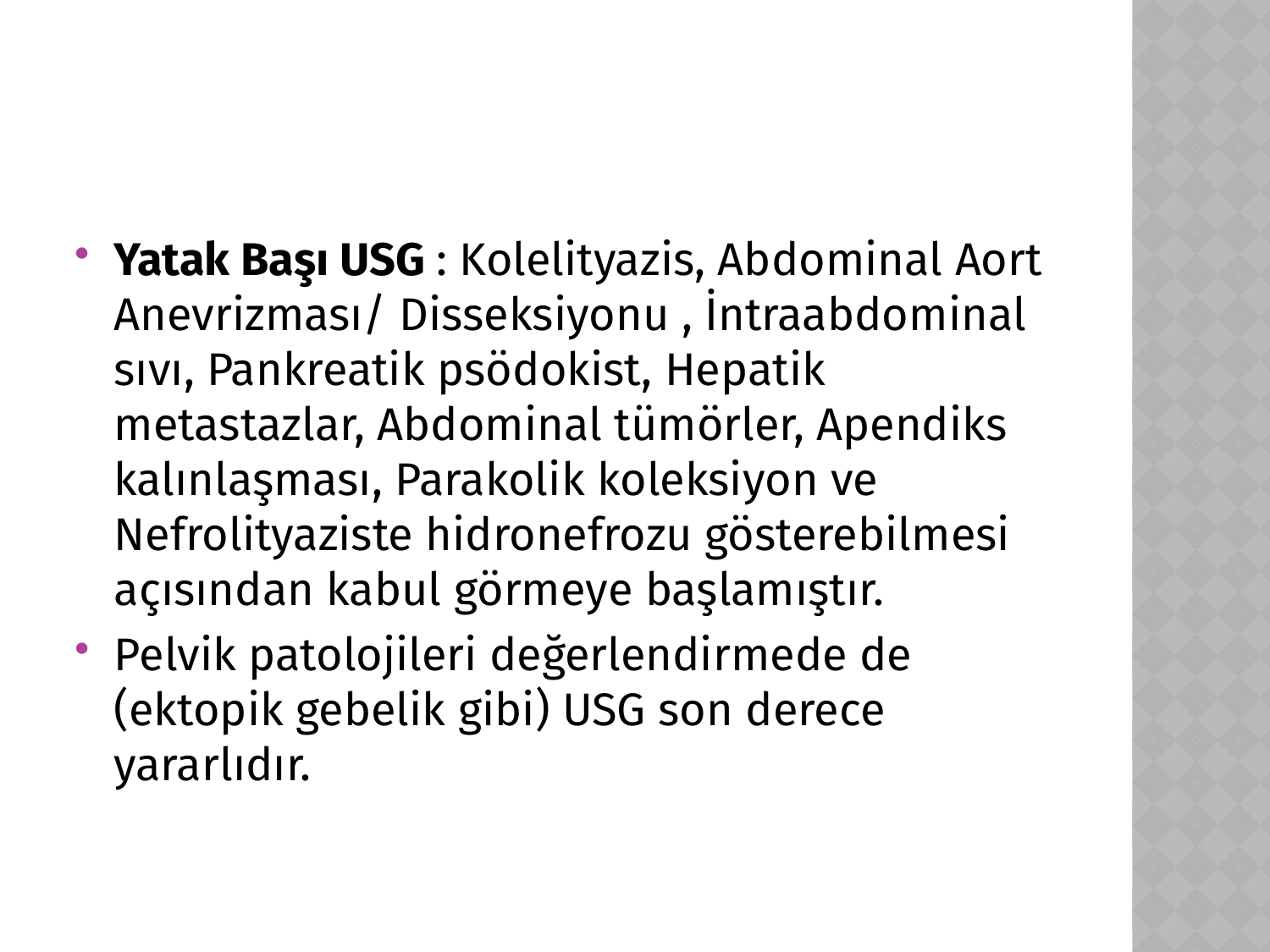

Yatak Başı USG : Kolelityazis, Abdominal Aort Anevrizması/ Disseksiyonu , İntraabdominal sıvı, Pankreatik psödokist, Hepatik metastazlar, Abdominal tümörler, Apendiks kalınlaşması, Parakolik koleksiyon ve Nefrolityaziste hidronefrozu gösterebilmesi açısından kabul görmeye başlamıştır.
Pelvik patolojileri değerlendirmede de (ektopik gebelik gibi) USG son derece yararlıdır.